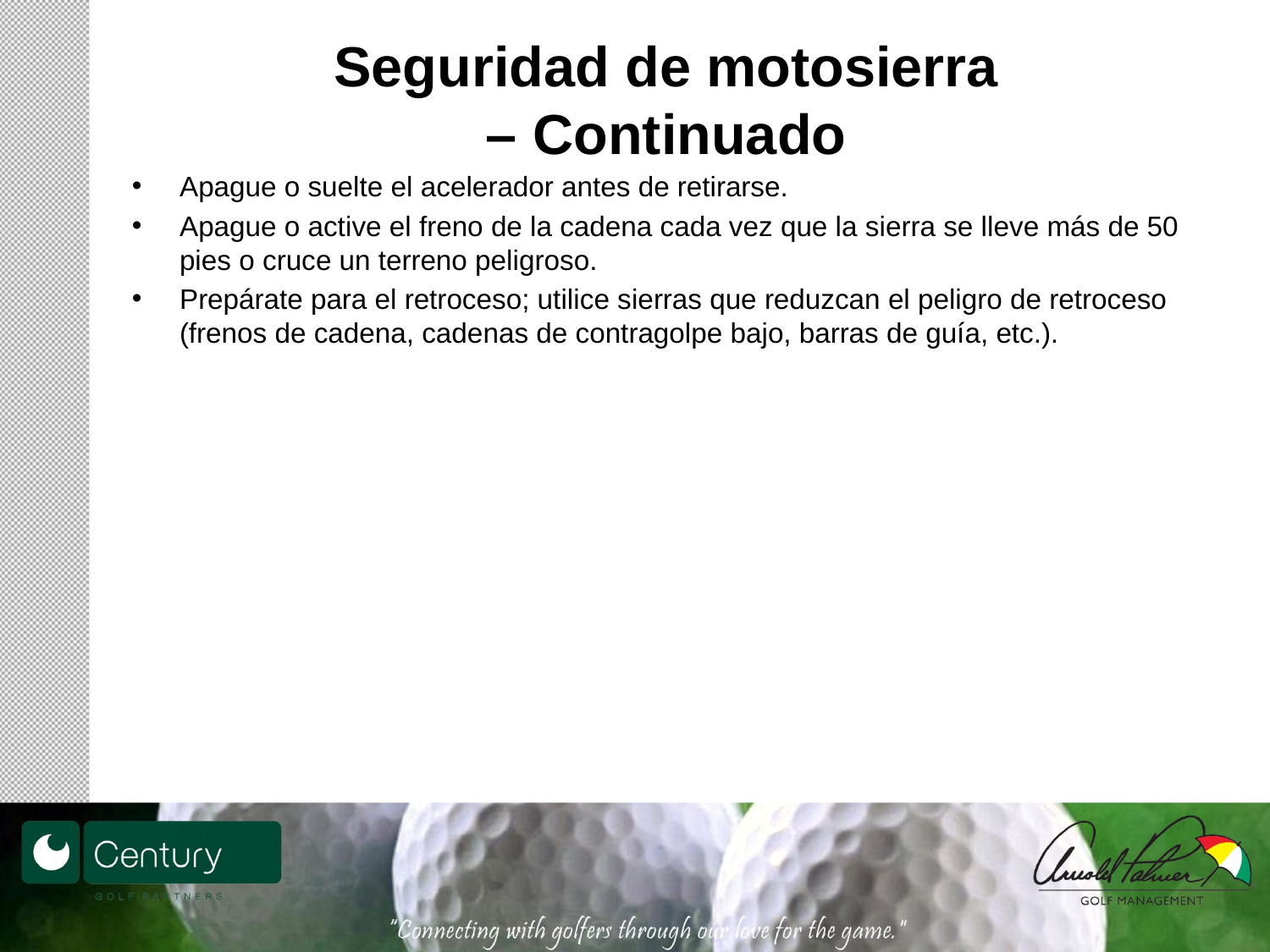

# Seguridad de motosierra – Continuado
Apague o suelte el acelerador antes de retirarse.
Apague o active el freno de la cadena cada vez que la sierra se lleve más de 50 pies o cruce un terreno peligroso.
Prepárate para el retroceso; utilice sierras que reduzcan el peligro de retroceso (frenos de cadena, cadenas de contragolpe bajo, barras de guía, etc.).